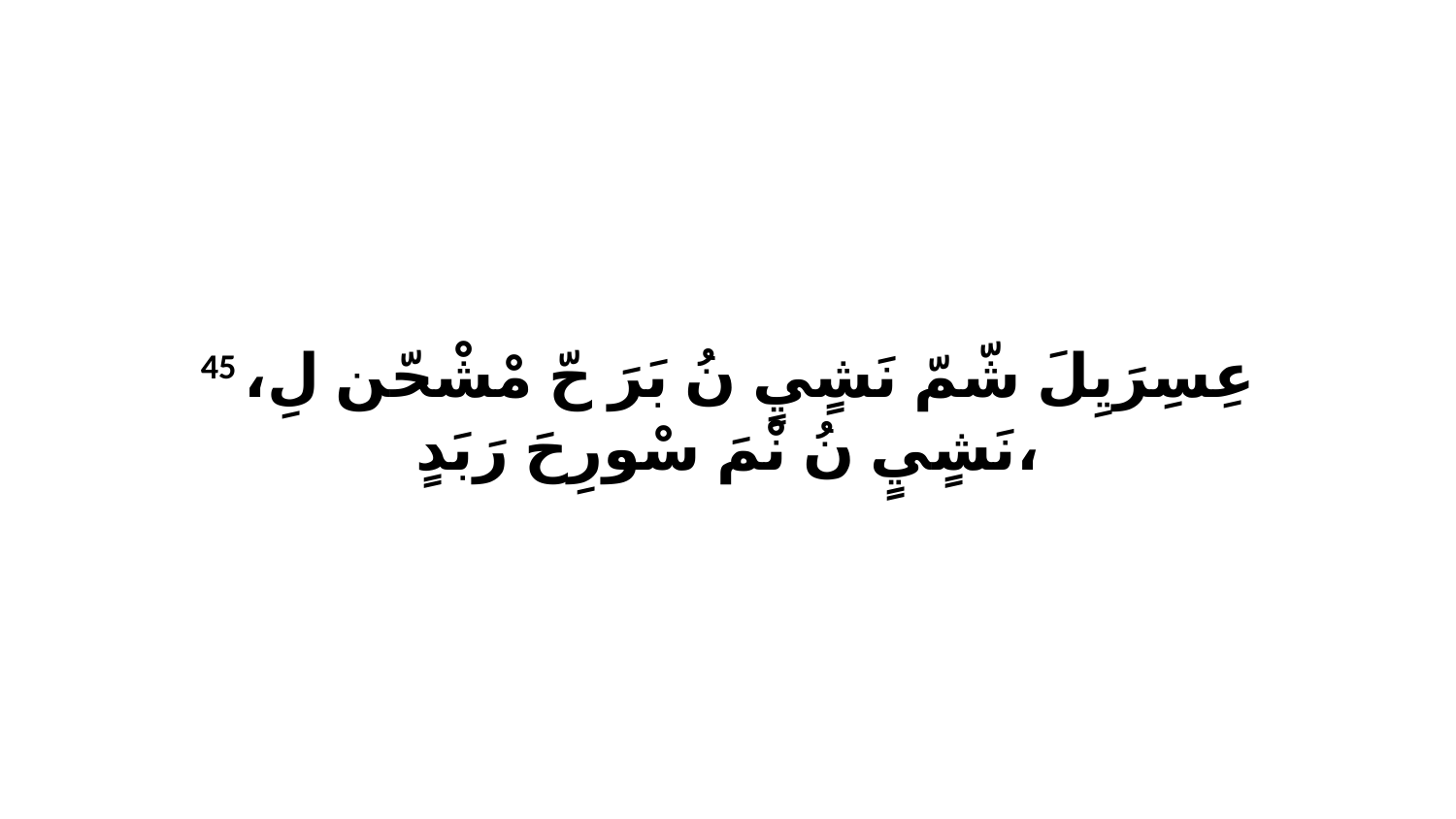

45 عِسِرَيِلَ شّمّ نَشٍيٍ نُ بَرَ حّ مْشْحّن لِ، نَشٍيٍ نُ نْمَ سْورِحَ رَبَدٍ،